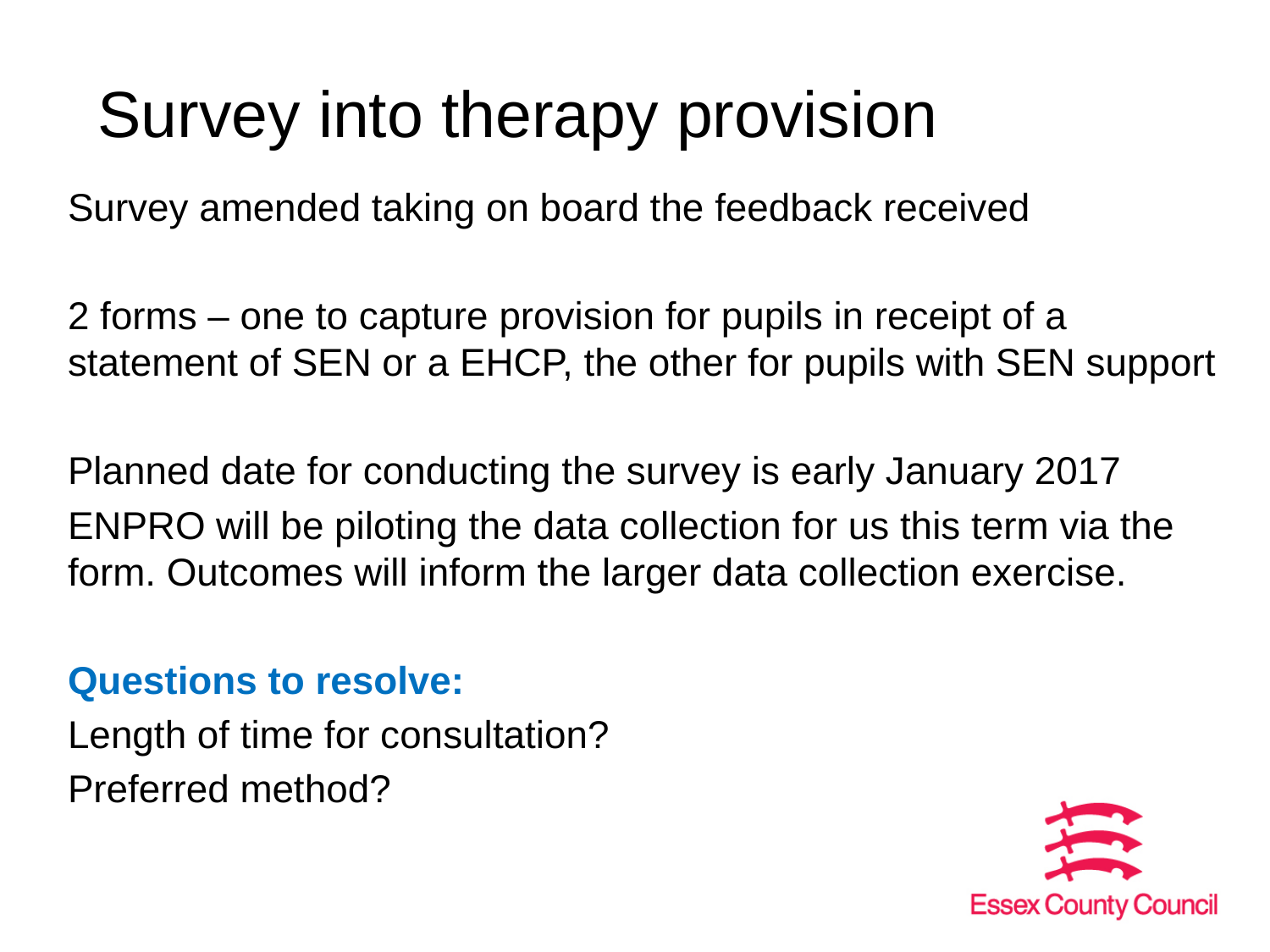

# Survey into therapy provision
Survey amended taking on board the feedback received

2 forms – one to capture provision for pupils in receipt of a statement of SEN or a EHCP, the other for pupils with SEN support

Planned date for conducting the survey is early January 2017
ENPRO will be piloting the data collection for us this term via the form. Outcomes will inform the larger data collection exercise.

Questions to resolve:
Length of time for consultation?
Preferred method?